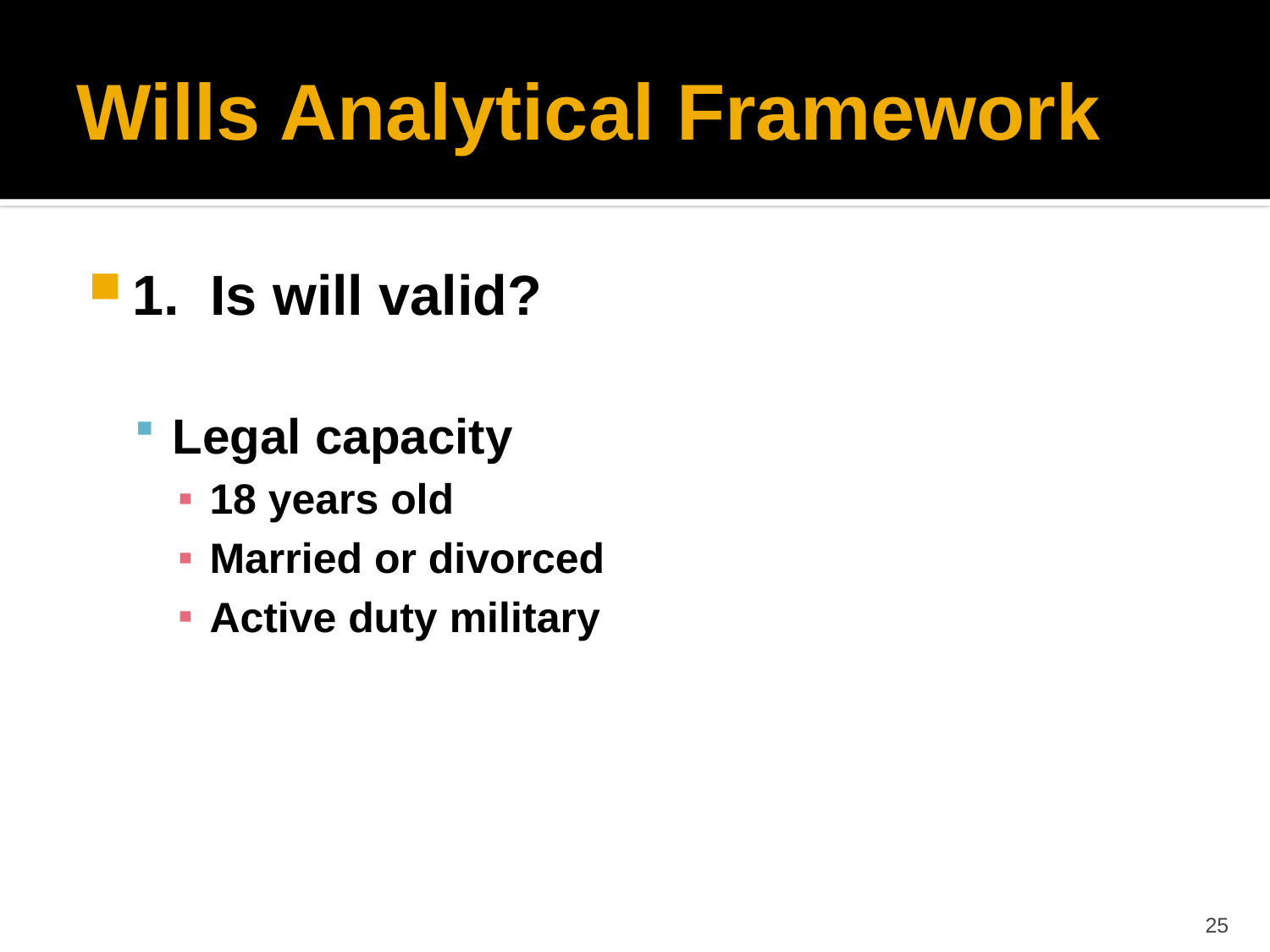

# Wills Analytical Framework
1.  Is will valid?

Legal capacity
18 years old
Married or divorced
Active duty military
25